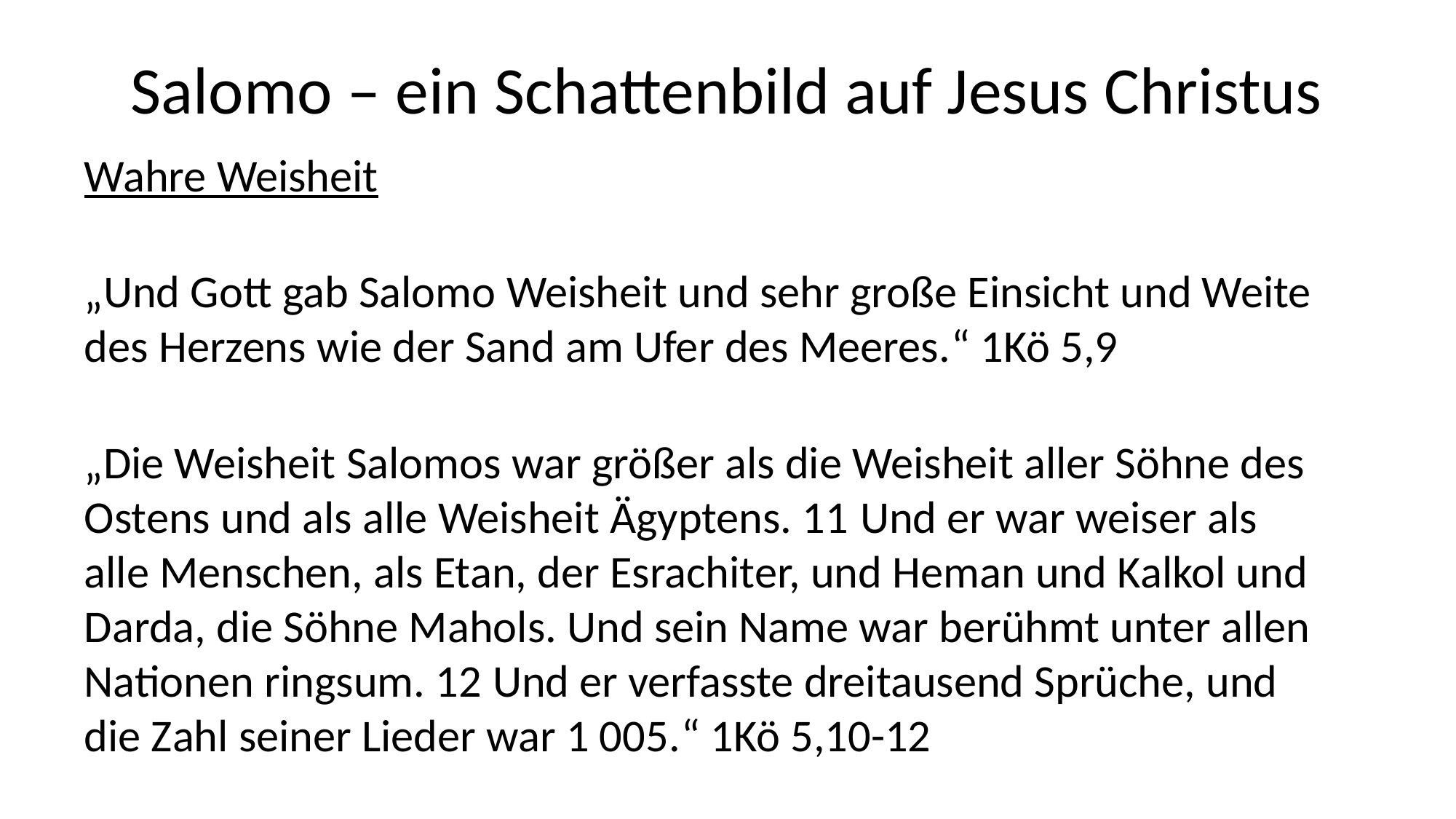

Salomo – ein Schattenbild auf Jesus Christus
Wahre Weisheit
„Und Gott gab Salomo Weisheit und sehr große Einsicht und Weite des Herzens wie der Sand am Ufer des Meeres.“ 1Kö 5,9
„Die Weisheit Salomos war größer als die Weisheit aller Söhne des Ostens und als alle Weisheit Ägyptens. 11 Und er war weiser als alle Menschen, als Etan, der Esrachiter, und Heman und Kalkol und Darda, die Söhne Mahols. Und sein Name war berühmt unter allen Nationen ringsum. 12 Und er verfasste dreitausend Sprüche, und die Zahl seiner Lieder war 1 005.“ 1Kö 5,10-12